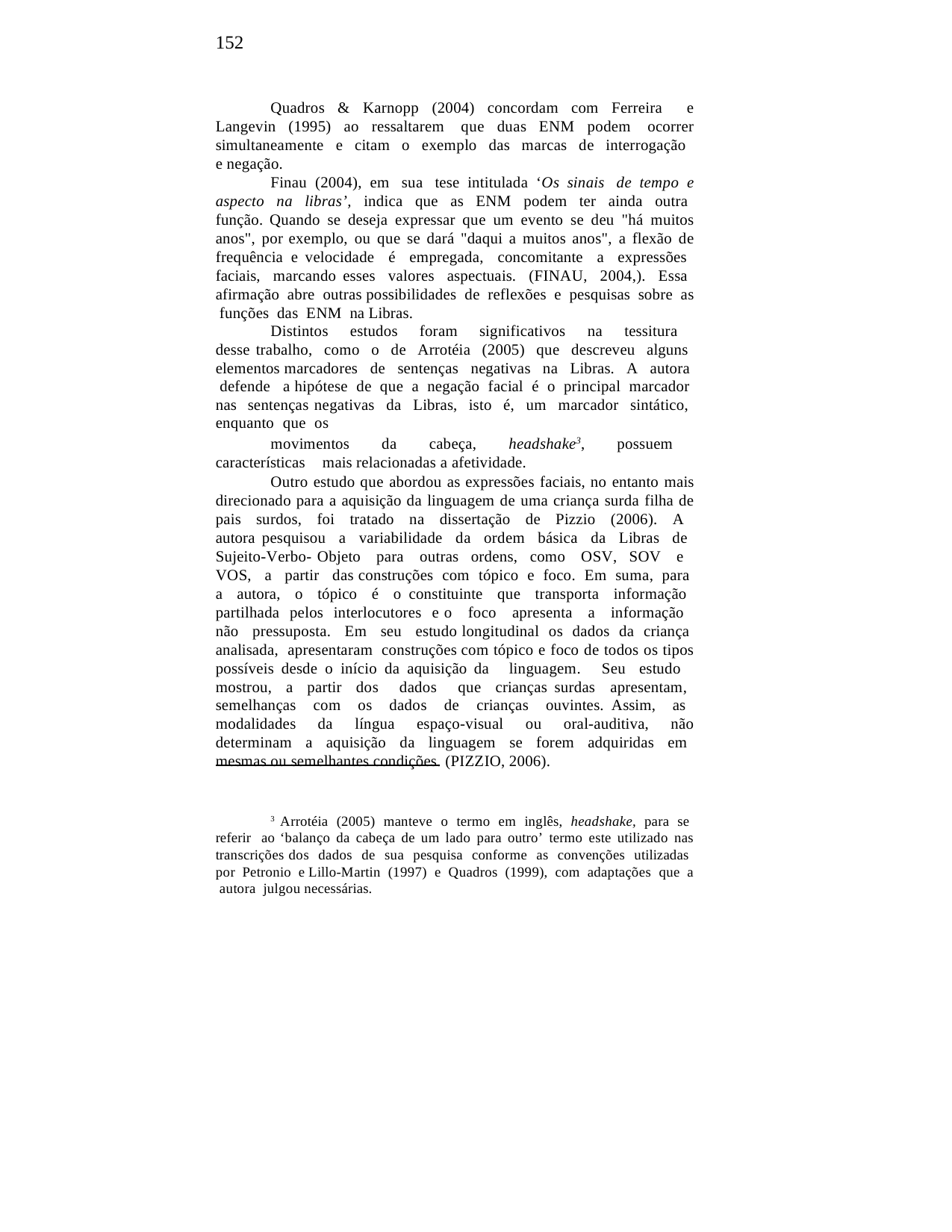

152

Quadros   &   Karnopp   (2004)   concordam   com   Ferreira      e Langevin   (1995)   ao   ressaltarem    que   duas   ENM   podem    ocorrer simultaneamente   e   citam   o   exemplo   das   marcas   de   interrogação   e negação.
Finau  (2004),  em   sua   tese  intitulada  ‘Os  sinais   de  tempo  e aspecto  na  libras’,  indica  que  as  ENM  podem  ter  ainda  outra  função. Quando se deseja expressar que um evento se deu "há muitos anos", por exemplo, ou que se dará "daqui a muitos anos", a flexão de frequência e velocidade  é  empregada,  concomitante  a  expressões  faciais,  marcando esses  valores  aspectuais.  (FINAU,  2004,).  Essa  afirmação  abre  outras possibilidades  de  reflexões  e  pesquisas  sobre  as  funções  das  ENM  na Libras.
Distintos    estudos    foram    significativos    na    tessitura    desse trabalho,  como  o  de  Arrotéia  (2005)  que  descreveu  alguns  elementos marcadores   de   sentenças   negativas   na   Libras.   A   autora   defende   a hipótese  de  que  a  negação  facial  é  o  principal  marcador  nas  sentenças negativas  da  Libras,  isto  é,  um  marcador  sintático,  enquanto  que  os
movimentos   da   cabeça,   headshake3,   possuem   características    mais relacionadas a afetividade.
Outro estudo que abordou as expressões faciais, no entanto mais direcionado para a aquisição da linguagem de uma criança surda filha de pais   surdos,   foi   tratado   na   dissertação   de   Pizzio   (2006).   A   autora pesquisou  a  variabilidade  da  ordem  básica  da  Libras  de  Sujeito-Verbo- Objeto   para   outras  ordens,  como   OSV,  SOV   e   VOS,   a   partir   das construções  com  tópico  e  foco.  Em  suma,  para  a  autora,  o  tópico  é  o constituinte  que  transporta  informação  partilhada  pelos  interlocutores  e o   foco   apresenta   a   informação   não   pressuposta.   Em   seu   estudo longitudinal  os  dados  da  criança  analisada,  apresentaram  construções com tópico e foco de todos os tipos possíveis desde o início da aquisição da   linguagem.   Seu  estudo   mostrou,  a  partir  dos   dados   que  crianças surdas  apresentam,  semelhanças  com  os  dados  de  crianças  ouvintes. Assim,  as  modalidades  da  língua  espaço-visual  ou  oral-auditiva,  não determinam  a  aquisição  da  linguagem  se  forem  adquiridas  em  mesmas ou semelhantes condições. (PIZZIO, 2006).

3  Arrotéia  (2005)  manteve  o  termo  em  inglês,  headshake,  para  se  referir  ao ‘balanço da cabeça de um lado para outro’ termo este utilizado nas transcrições dos  dados  de  sua  pesquisa  conforme  as  convenções  utilizadas  por  Petronio  e Lillo-Martin  (1997)  e  Quadros  (1999),  com  adaptações  que  a  autora  julgou necessárias.